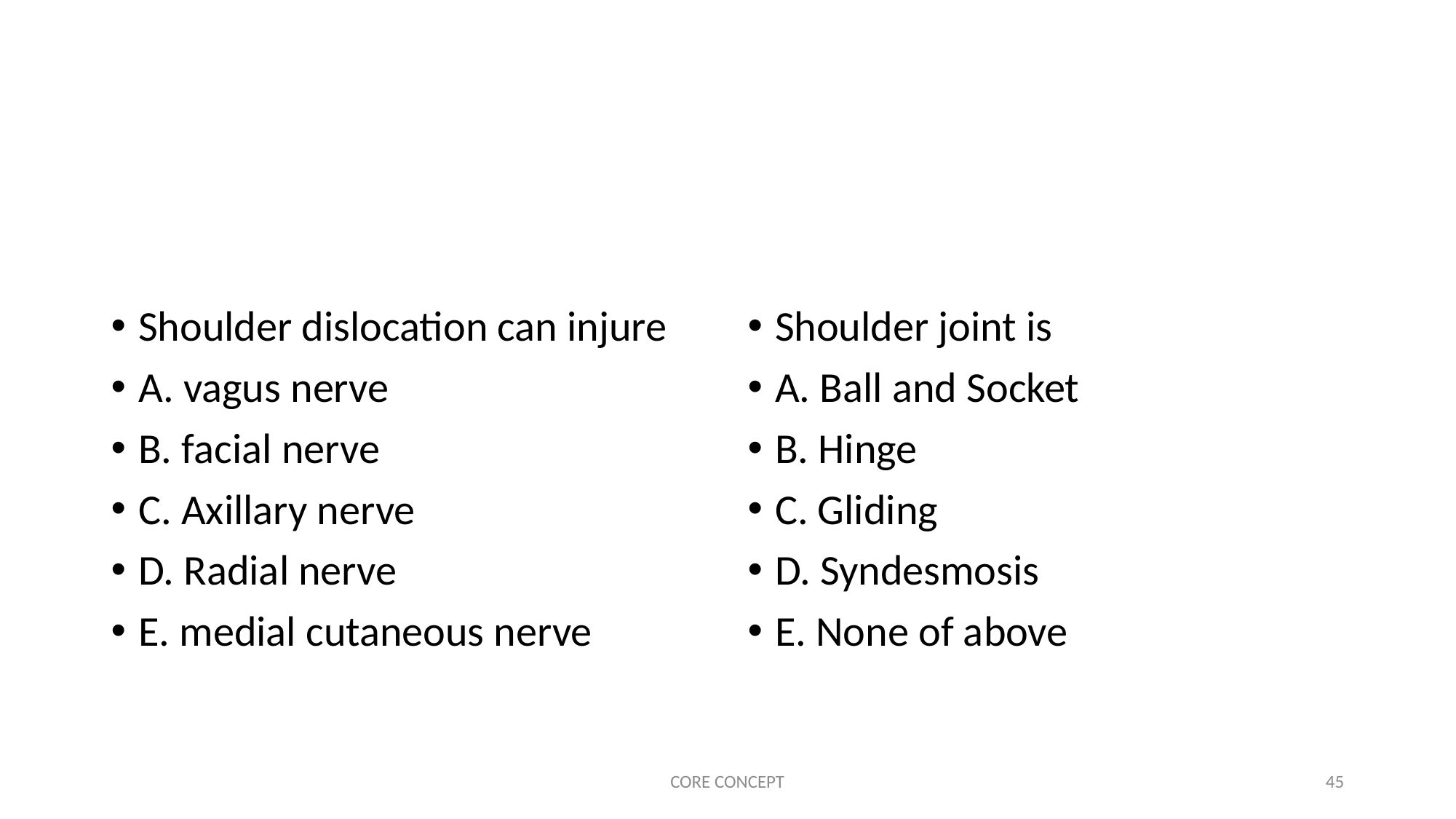

#

Shoulder dislocation can injure
A. vagus nerve
B. facial nerve
C. Axillary nerve
D. Radial nerve
E. medial cutaneous nerve
Shoulder joint is
A. Ball and Socket
B. Hinge
C. Gliding
D. Syndesmosis
E. None of above
CORE CONCEPT
45